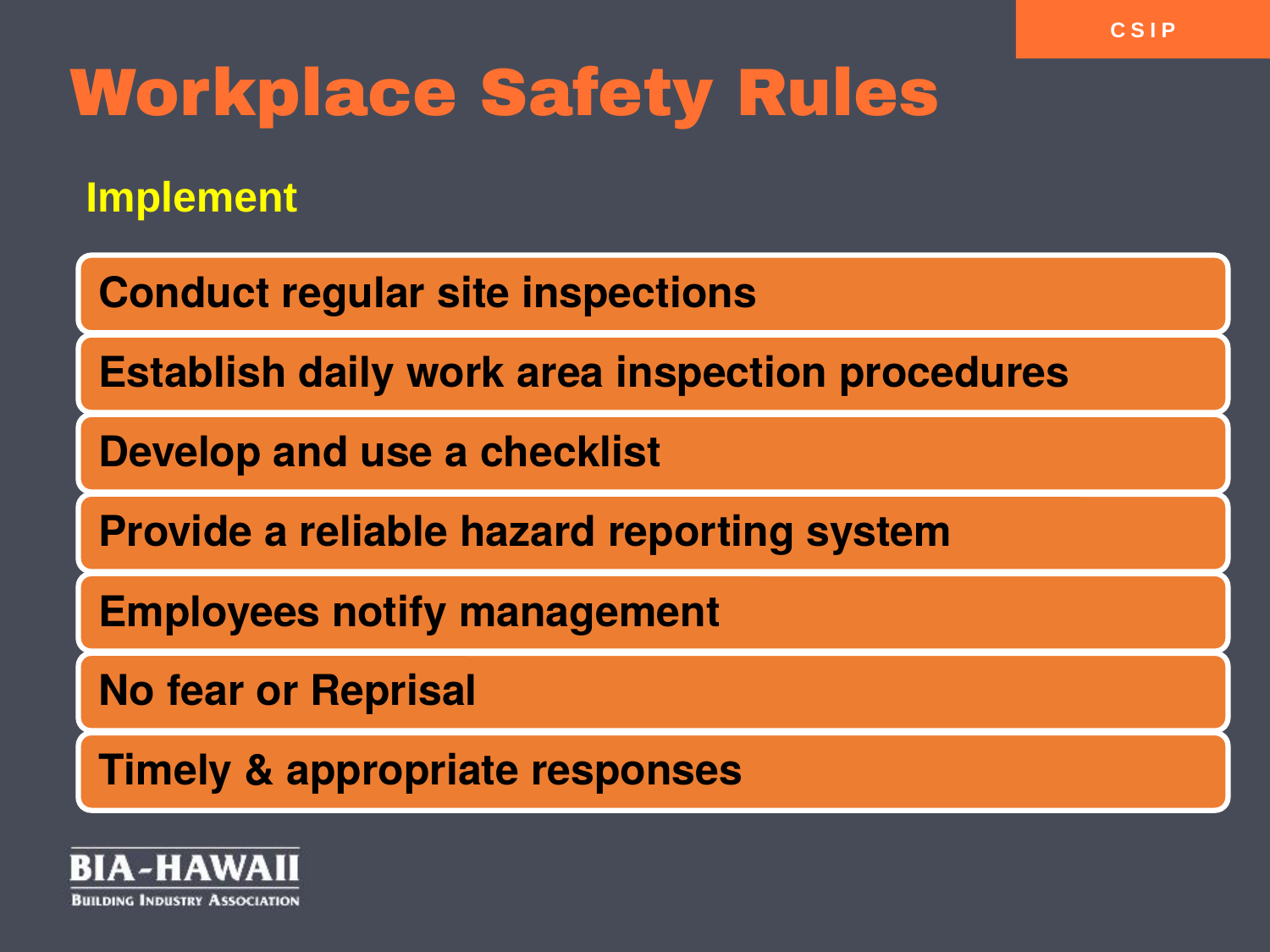

# Workplace Safety Rules Implement
Conduct regular site inspections
Establish daily work area inspection procedures
Develop and use a checklist
Provide a reliable hazard reporting system
Employees notify management
No fear or Reprisal
Timely & appropriate responses